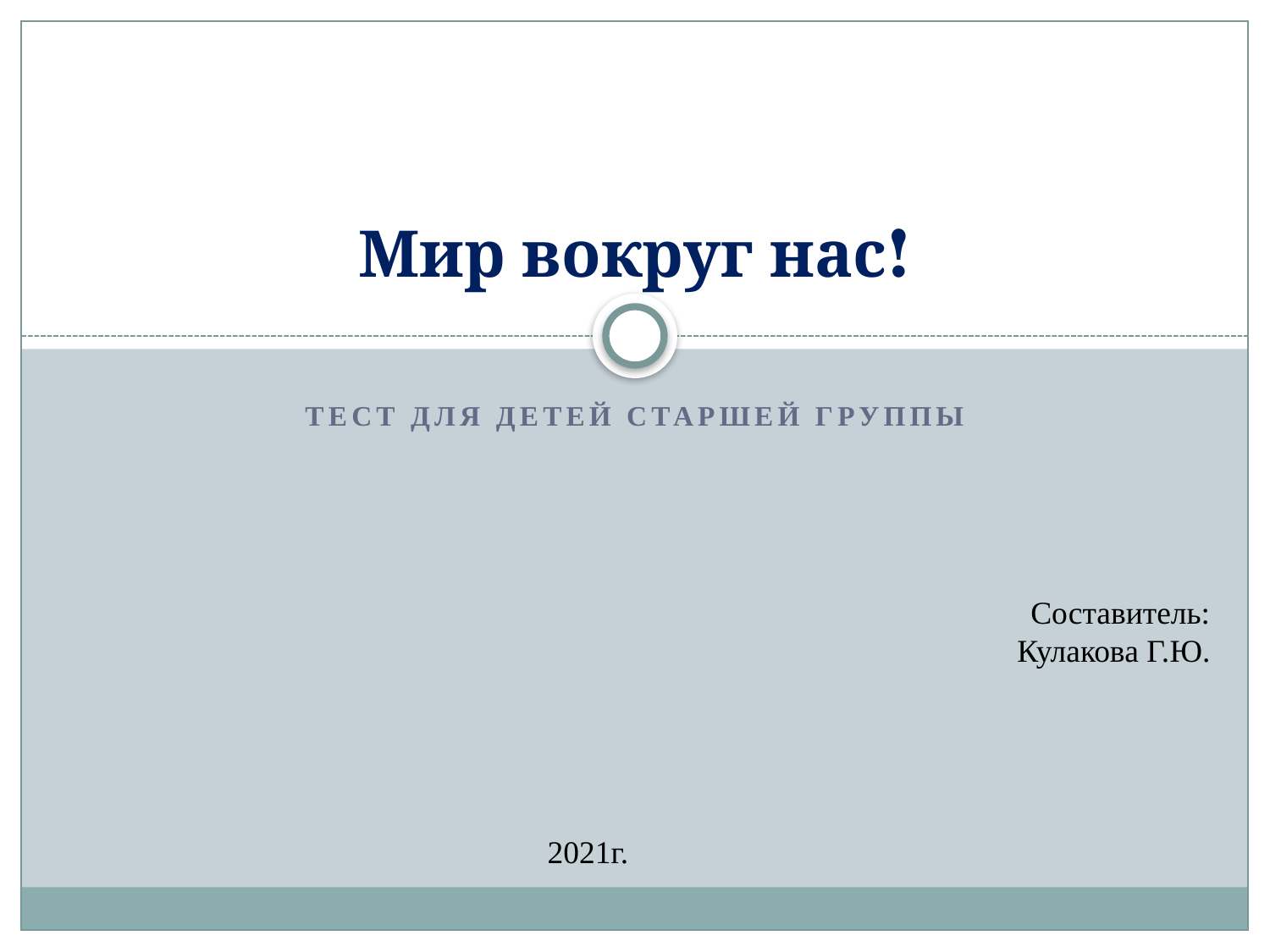

# Мир вокруг нас!
Тест для детей старшей группы

Составитель:
Кулакова Г.Ю.
2021г.